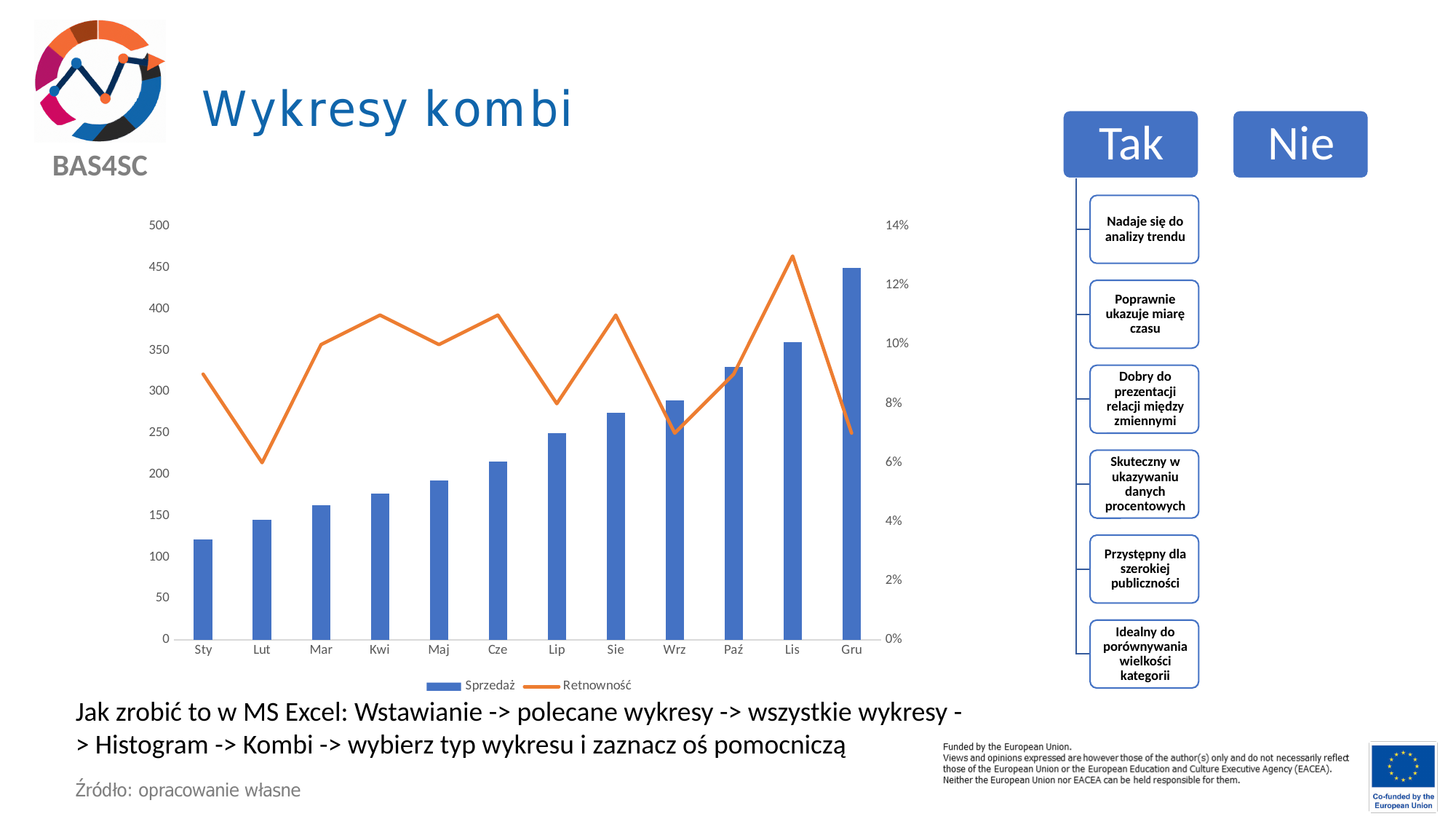

# Wykresy kombi
Tak
Nadaje się do analizy trendu
Poprawnie ukazuje miarę czasu
Dobry do prezentacji relacji między zmiennymi
Skuteczny w ukazywaniu danych procentowych
Przystępny dla szerokiej publiczności
Idealny do porównywania wielkości kategorii
Nie

### Chart

| Category | Sprzedaż | Retnowność |
|---|---|---|
| Sty | 121.0 | 0.09 |
| Lut | 145.0 | 0.06 |
| Mar | 163.0 | 0.1 |
| Kwi | 177.0 | 0.11 |
| Maj | 193.0 | 0.1 |
| Cze | 216.0 | 0.11 |
| Lip | 250.0 | 0.08 |
| Sie | 275.0 | 0.11 |
| Wrz | 290.0 | 0.07 |
| Paź | 330.0 | 0.09 |
| Lis | 360.0 | 0.13 |
| Gru | 450.0 | 0.07 |
Jak zrobić to w MS Excel: Wstawianie -> polecane wykresy -> wszystkie wykresy -> Histogram -> Kombi -> wybierz typ wykresu i zaznacz oś pomocniczą
Źródło: opracowanie własne